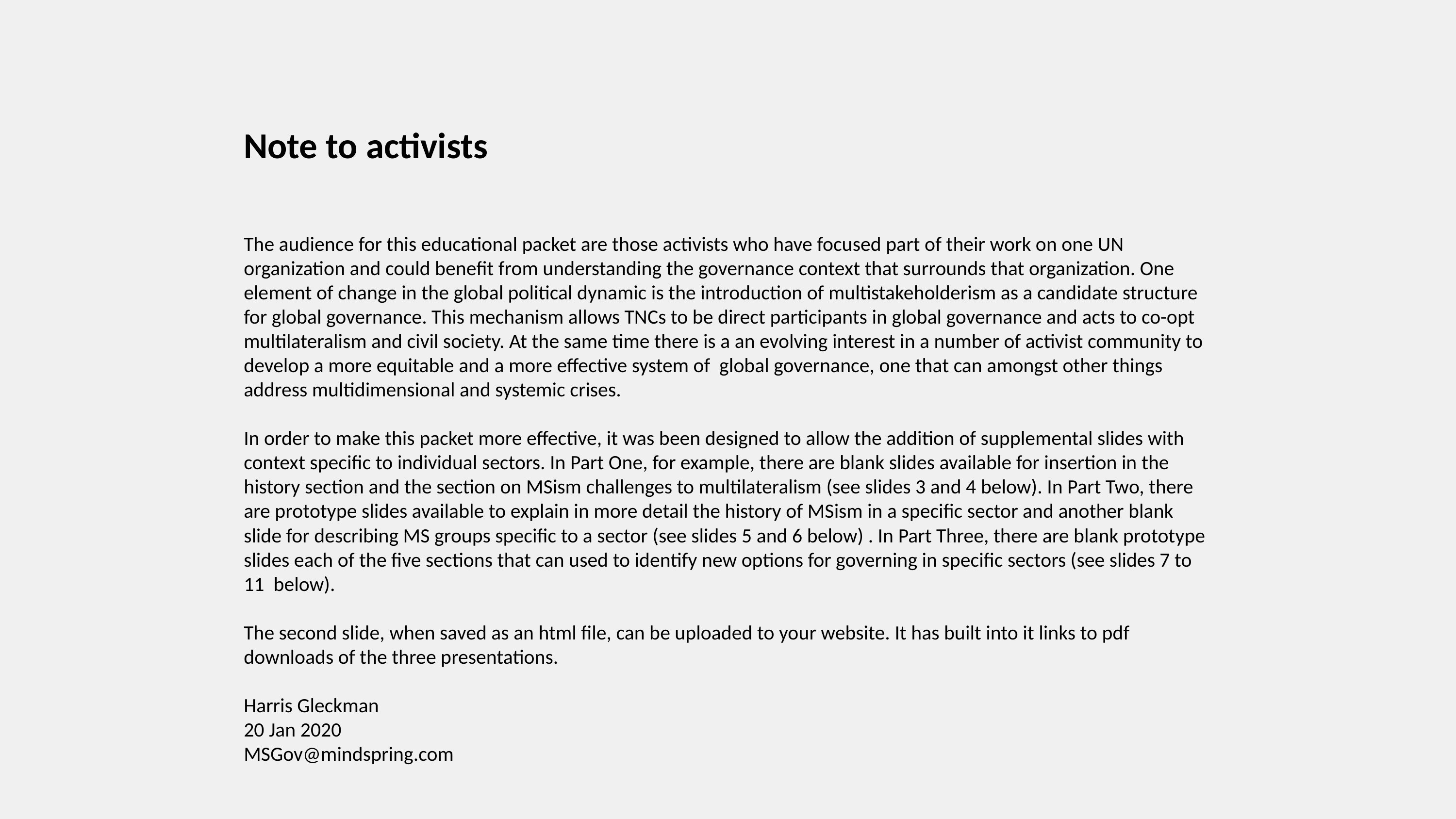

Note to activists

The audience for this educational packet are those activists who have focused part of their work on one UN organization and could benefit from understanding the governance context that surrounds that organization. One element of change in the global political dynamic is the introduction of multistakeholderism as a candidate structure for global governance. This mechanism allows TNCs to be direct participants in global governance and acts to co-opt  multilateralism and civil society. At the same time there is a an evolving interest in a number of activist community to develop a more equitable and a more effective system of  global governance, one that can amongst other things  address multidimensional and systemic crises.

In order to make this packet more effective, it was been designed to allow the addition of supplemental slides with context specific to individual sectors. In Part One, for example, there are blank slides available for insertion in the history section and the section on MSism challenges to multilateralism (see slides 3 and 4 below). In Part Two, there are prototype slides available to explain in more detail the history of MSism in a specific sector and another blank slide for describing MS groups specific to a sector (see slides 5 and 6 below) . In Part Three, there are blank prototype slides each of the five sections that can used to identify new options for governing in specific sectors (see slides 7 to 11  below).

The second slide, when saved as an html file, can be uploaded to your website. It has built into it links to pdf downloads of the three presentations.

Harris Gleckman
20 Jan 2020
MSGov@mindspring.com